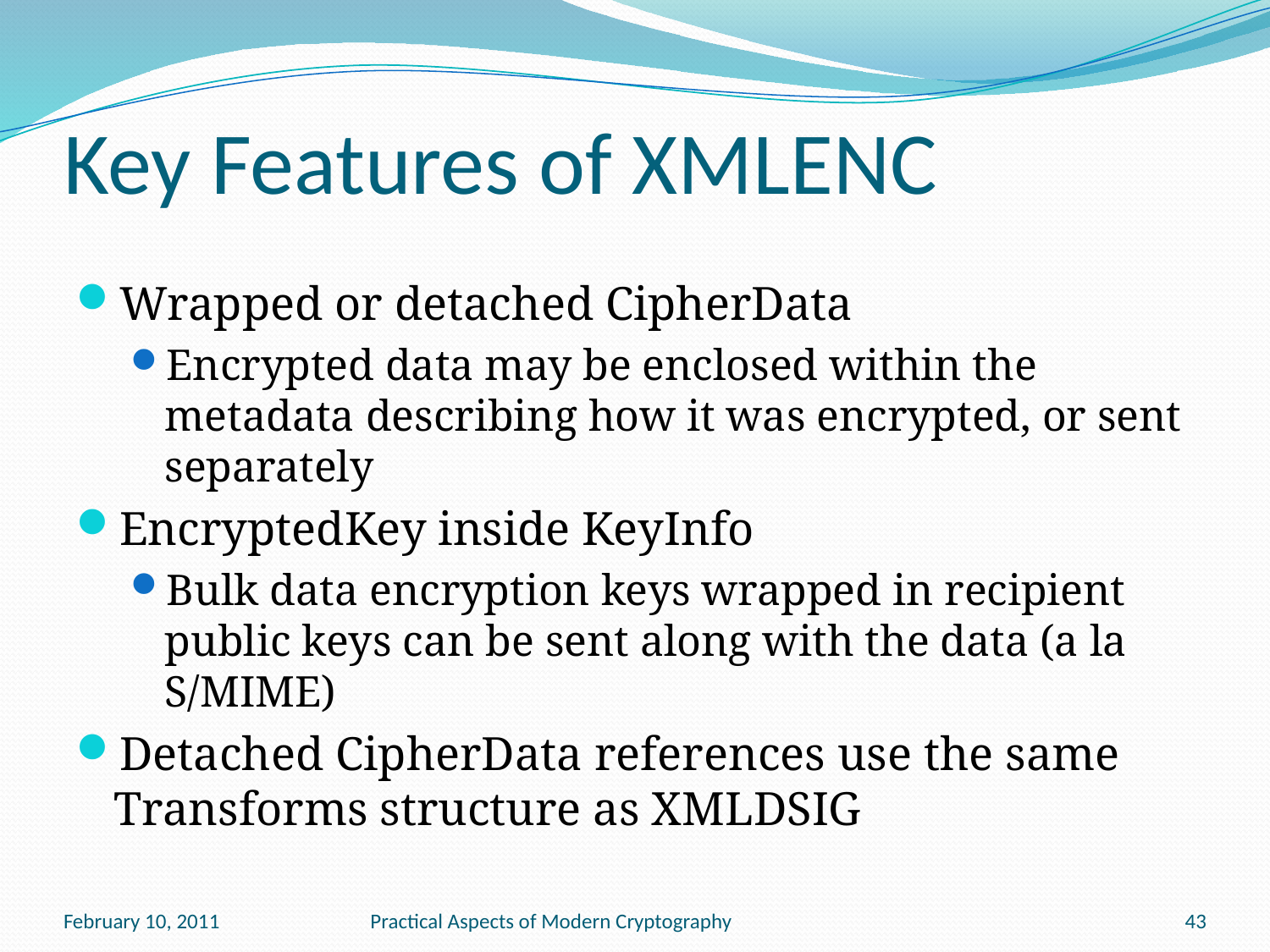

# Key Features of XMLENC
Wrapped or detached CipherData
Encrypted data may be enclosed within the metadata describing how it was encrypted, or sent separately
EncryptedKey inside KeyInfo
Bulk data encryption keys wrapped in recipient public keys can be sent along with the data (a la S/MIME)
Detached CipherData references use the same Transforms structure as XMLDSIG
February 10, 2011
Practical Aspects of Modern Cryptography
43